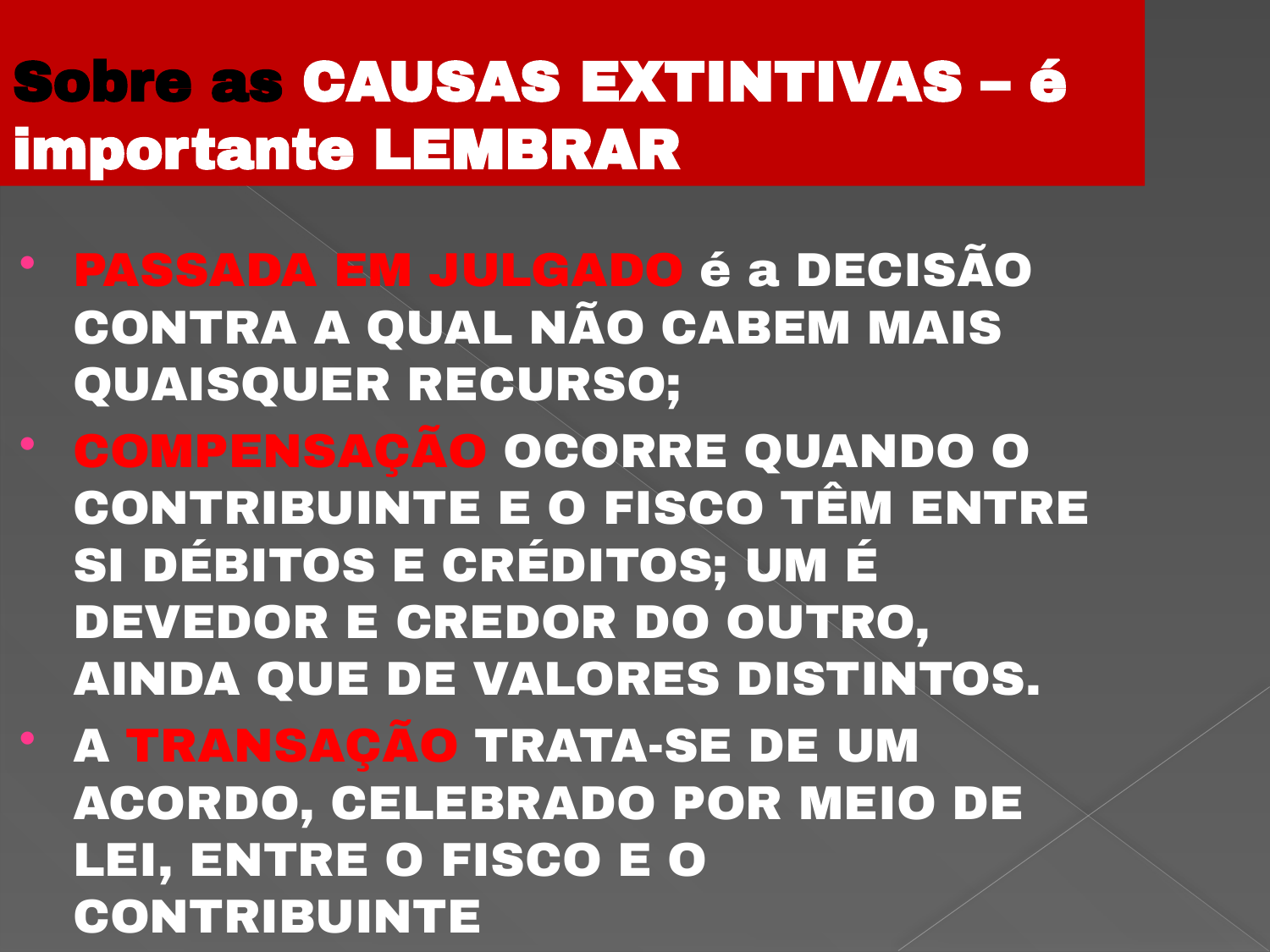

Sobre as CAUSAS EXTINTIVAS – é  importante LEMBRAR
#

PASSADA EM JULGADO é a DECISÃO CONTRA A QUAL NÃO CABEM MAIS QUAISQUER RECURSO;
COMPENSAÇÃO OCORRE QUANDO O CONTRIBUINTE E O FISCO TÊM ENTRE SI DÉBITOS E CRÉDITOS; UM É DEVEDOR E CREDOR DO OUTRO, AINDA QUE DE VALORES DISTINTOS.
A TRANSAÇÃO TRATA-SE DE UM ACORDO, CELEBRADO POR MEIO DE LEI, ENTRE O FISCO E O CONTRIBUINTE